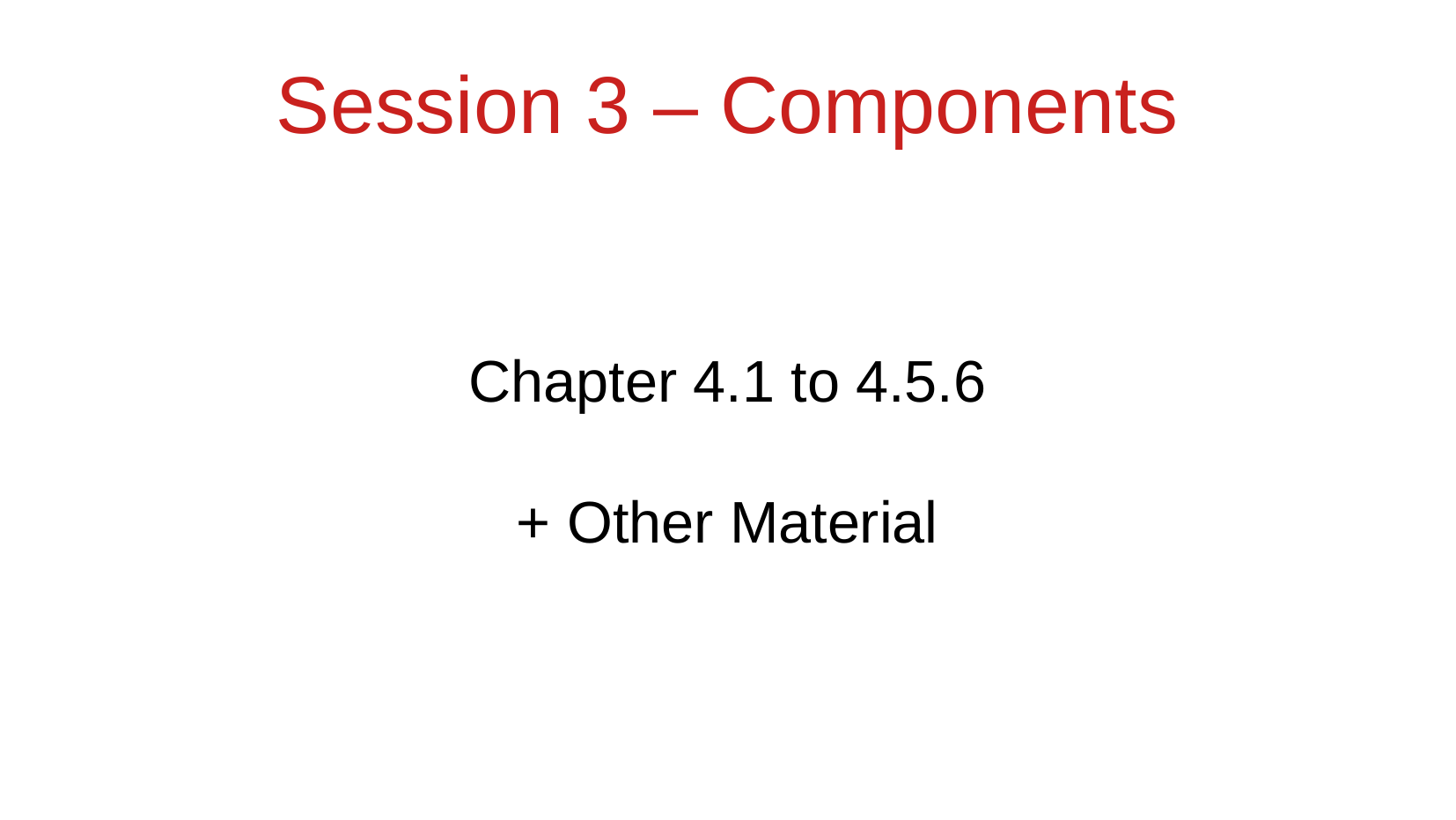

Session 3 – Components

Chapter 4.1 to 4.5.6

+ Other Material